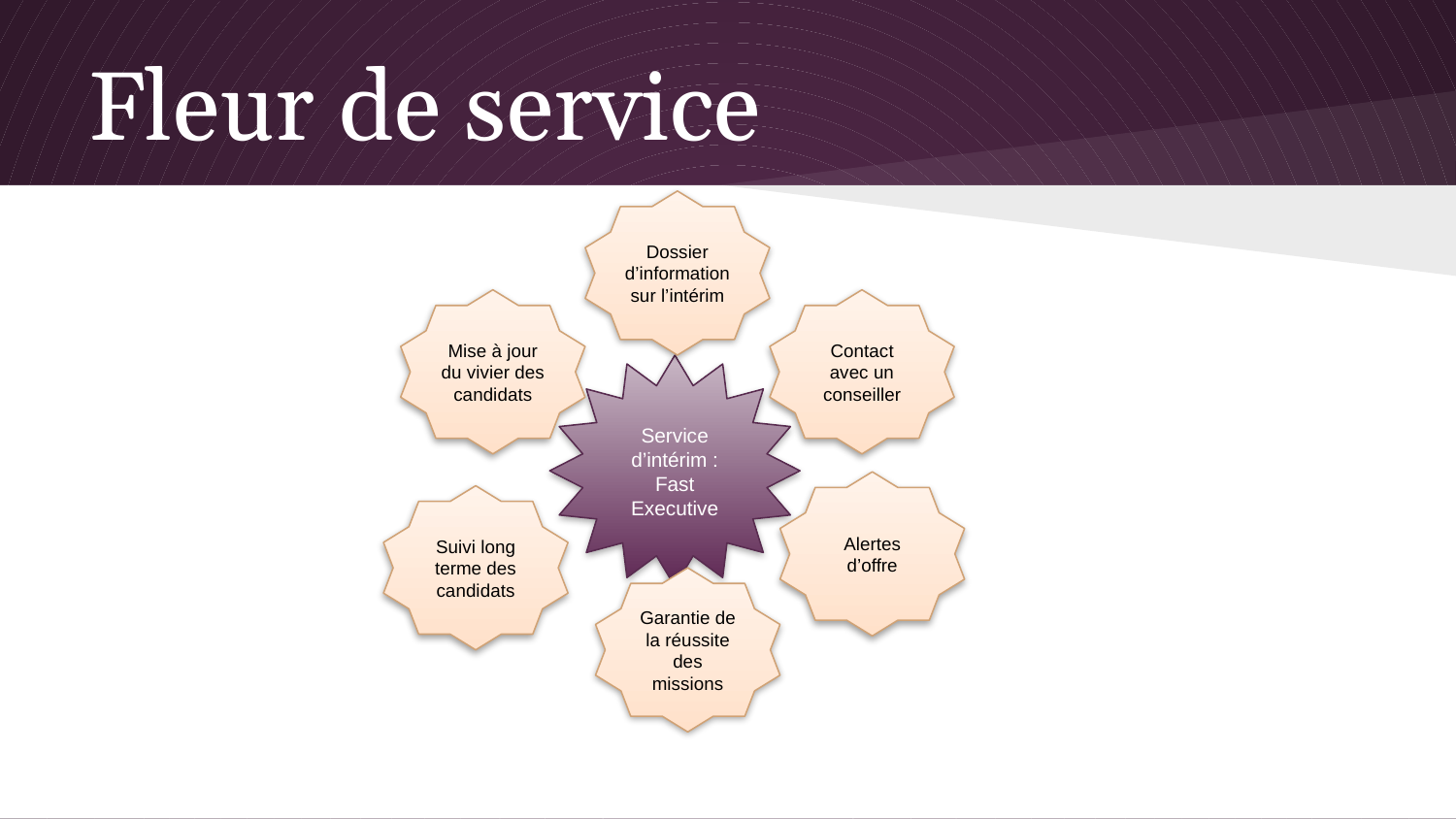

# Fleur de service
Dossier d’information sur l’intérim
Mise à jour du vivier des candidats
Contact avec un conseiller
Service d’intérim : Fast Executive
Alertes d’offre
Suivi long terme des candidats
Garantie de la réussite des missions